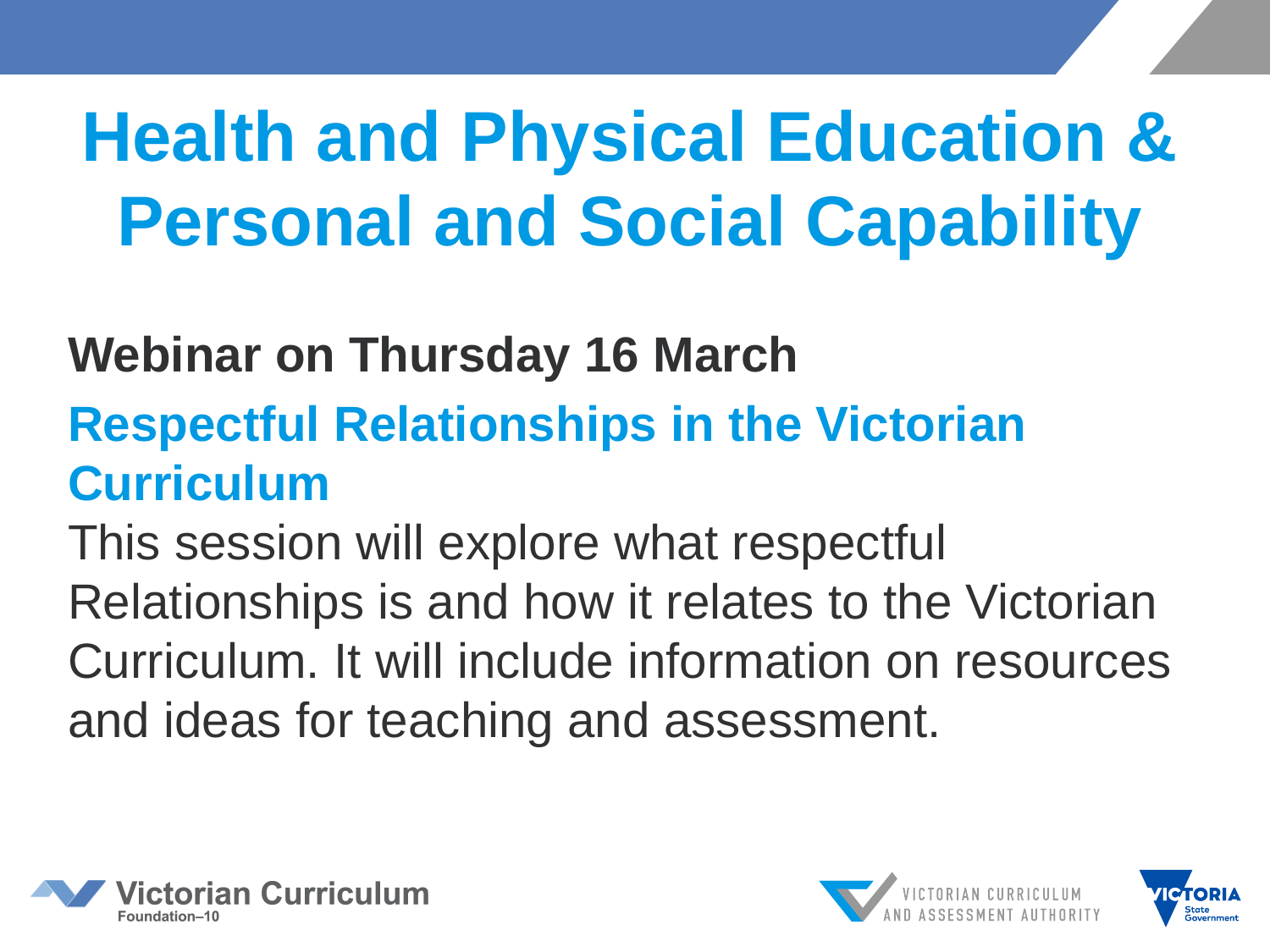

# Health and Physical Education & Personal and Social Capability
Webinar on Thursday 16 March
Respectful Relationships in the Victorian Curriculum
This session will explore what respectful Relationships is and how it relates to the Victorian Curriculum. It will include information on resources and ideas for teaching and assessment.